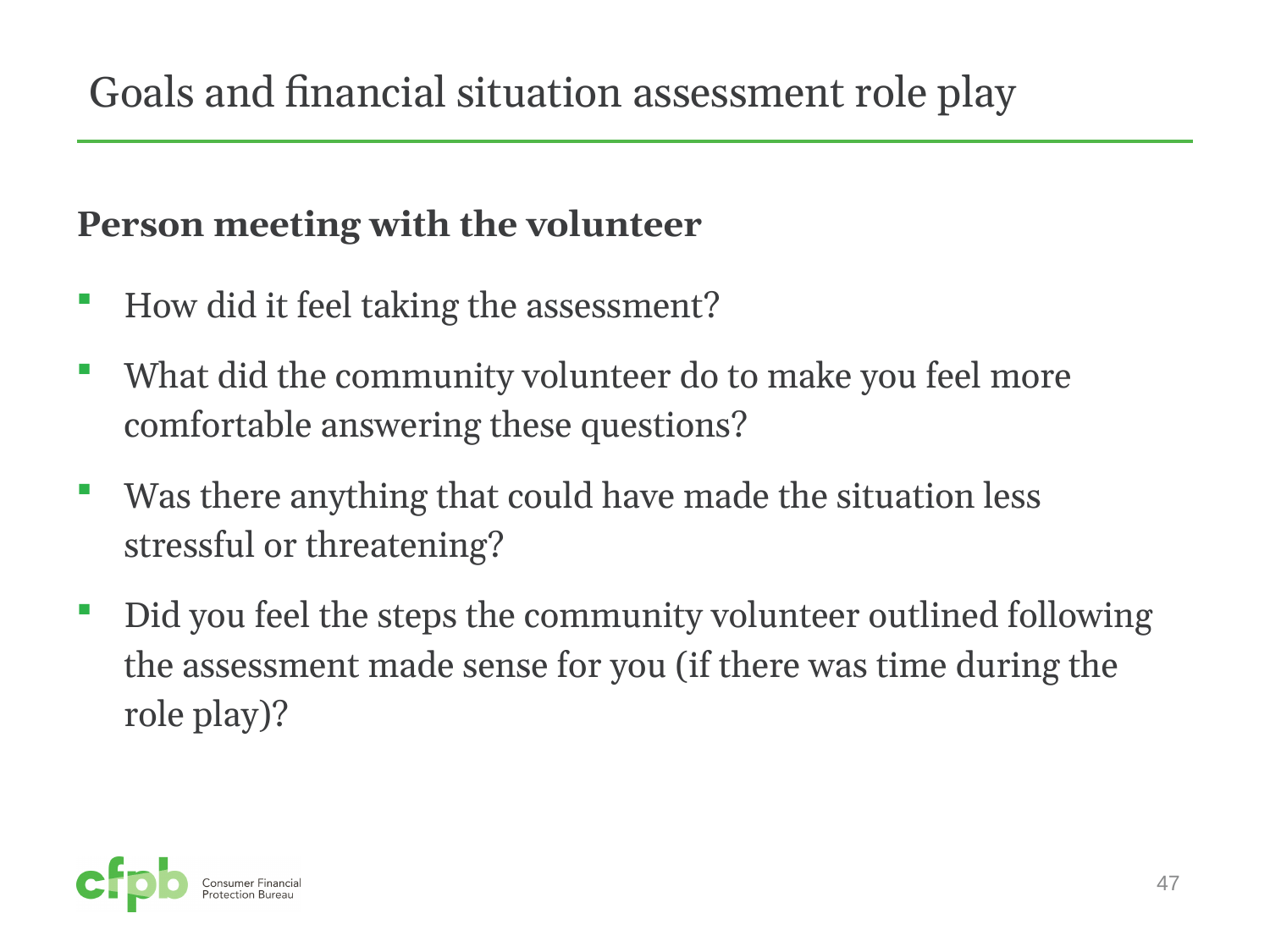

# Goals and financial situation assessment role play
Person meeting with the volunteer
How did it feel taking the assessment?
What did the community volunteer do to make you feel more comfortable answering these questions?
Was there anything that could have made the situation less stressful or threatening?
Did you feel the steps the community volunteer outlined following the assessment made sense for you (if there was time during the role play)?
47